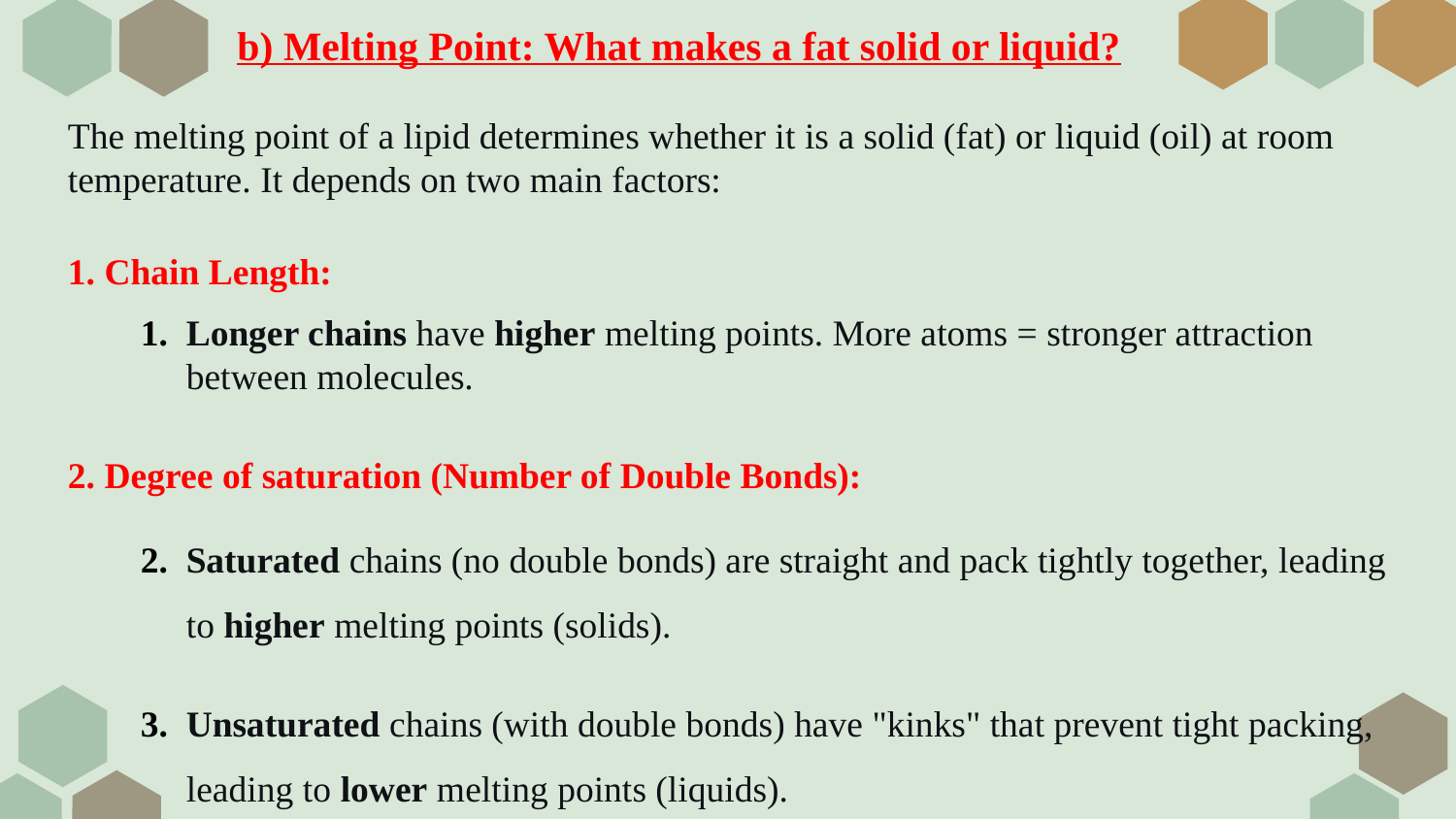

b) Melting Point: What makes a fat solid or liquid?
The melting point of a lipid determines whether it is a solid (fat) or liquid (oil) at room temperature. It depends on two main factors:
1. Chain Length:
Longer chains have higher melting points. More atoms = stronger attraction between molecules.
2. Degree of saturation (Number of Double Bonds):
Saturated chains (no double bonds) are straight and pack tightly together, leading to higher melting points (solids).
Unsaturated chains (with double bonds) have "kinks" that prevent tight packing, leading to lower melting points (liquids).